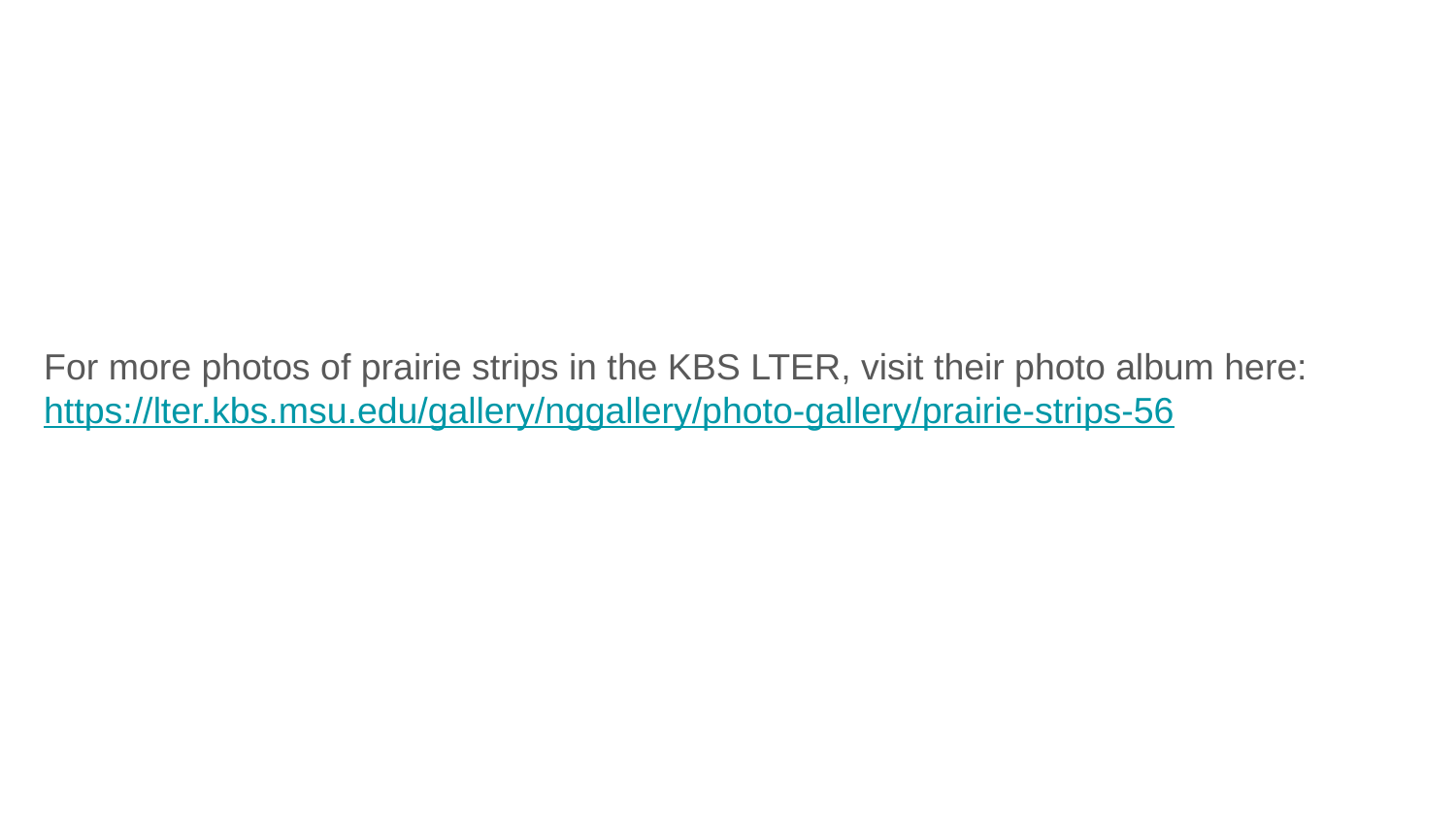

For more photos of prairie strips in the KBS LTER, visit their photo album here: https://lter.kbs.msu.edu/gallery/nggallery/photo-gallery/prairie-strips-56